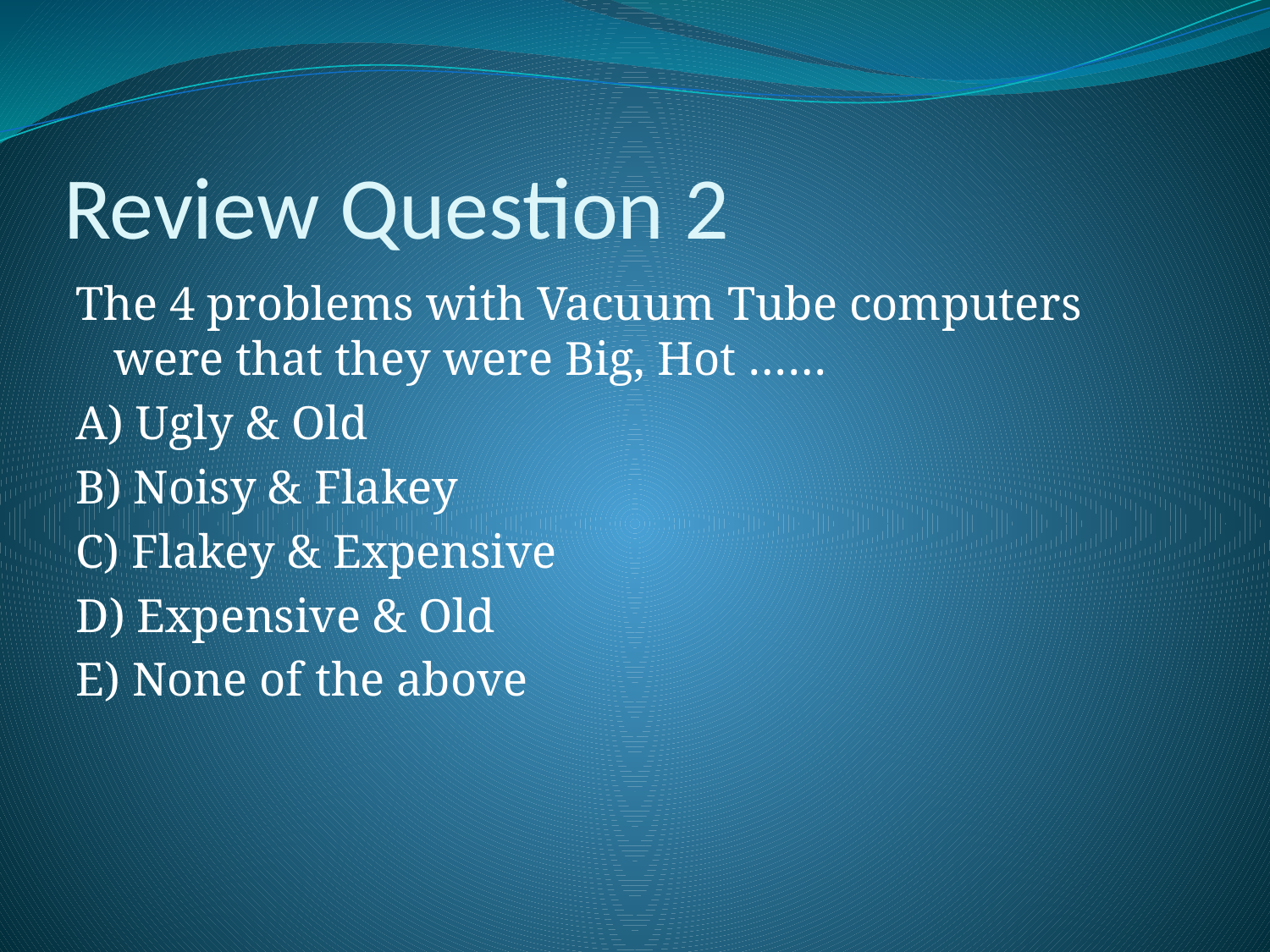

# Review Question 2
The 4 problems with Vacuum Tube computers were that they were Big, Hot ……
A) Ugly & Old
B) Noisy & Flakey
C) Flakey & Expensive
D) Expensive & Old
E) None of the above